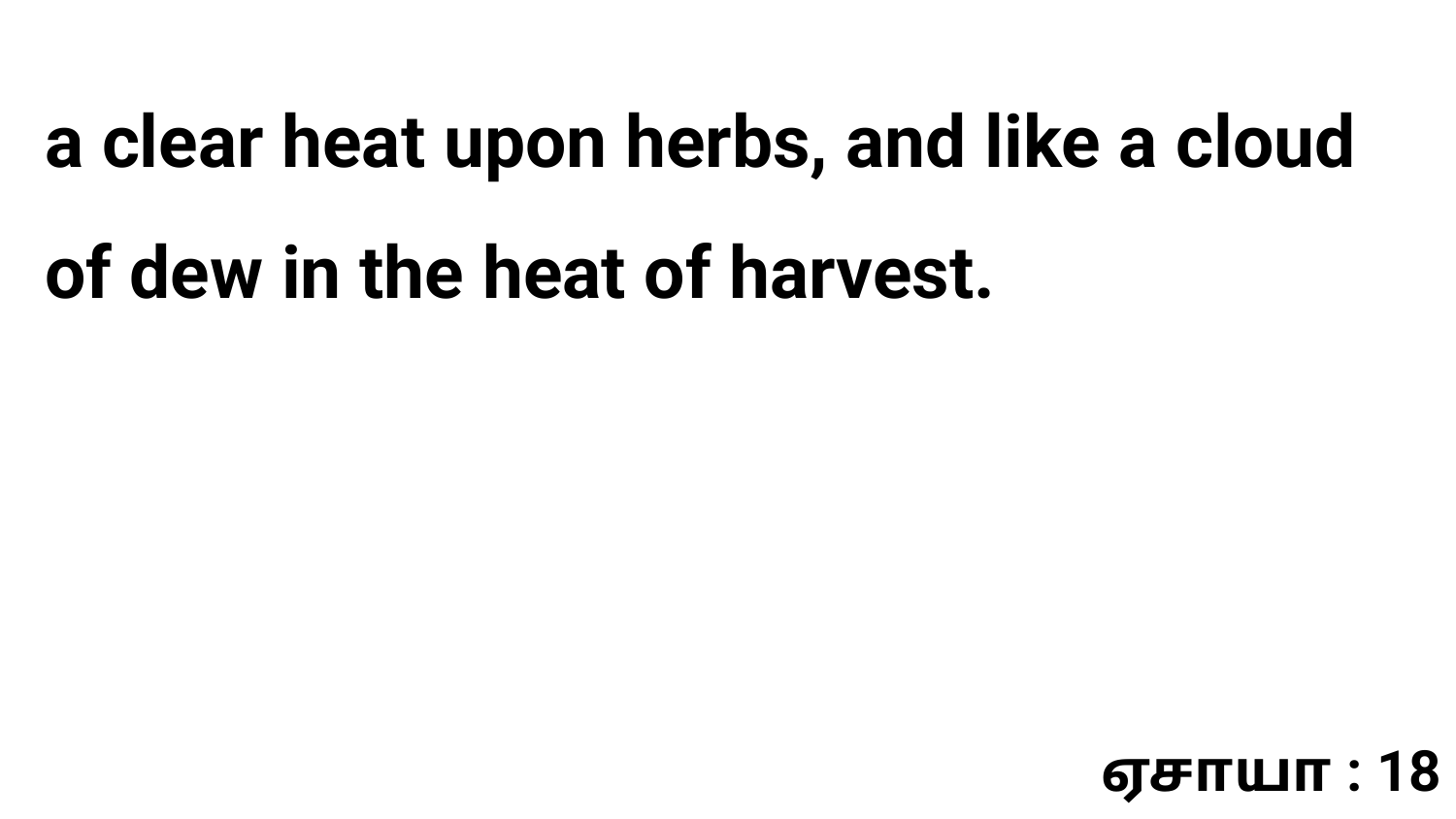

a clear heat upon herbs, and like a cloud of dew in the heat of harvest.
ஏசாயா : 18